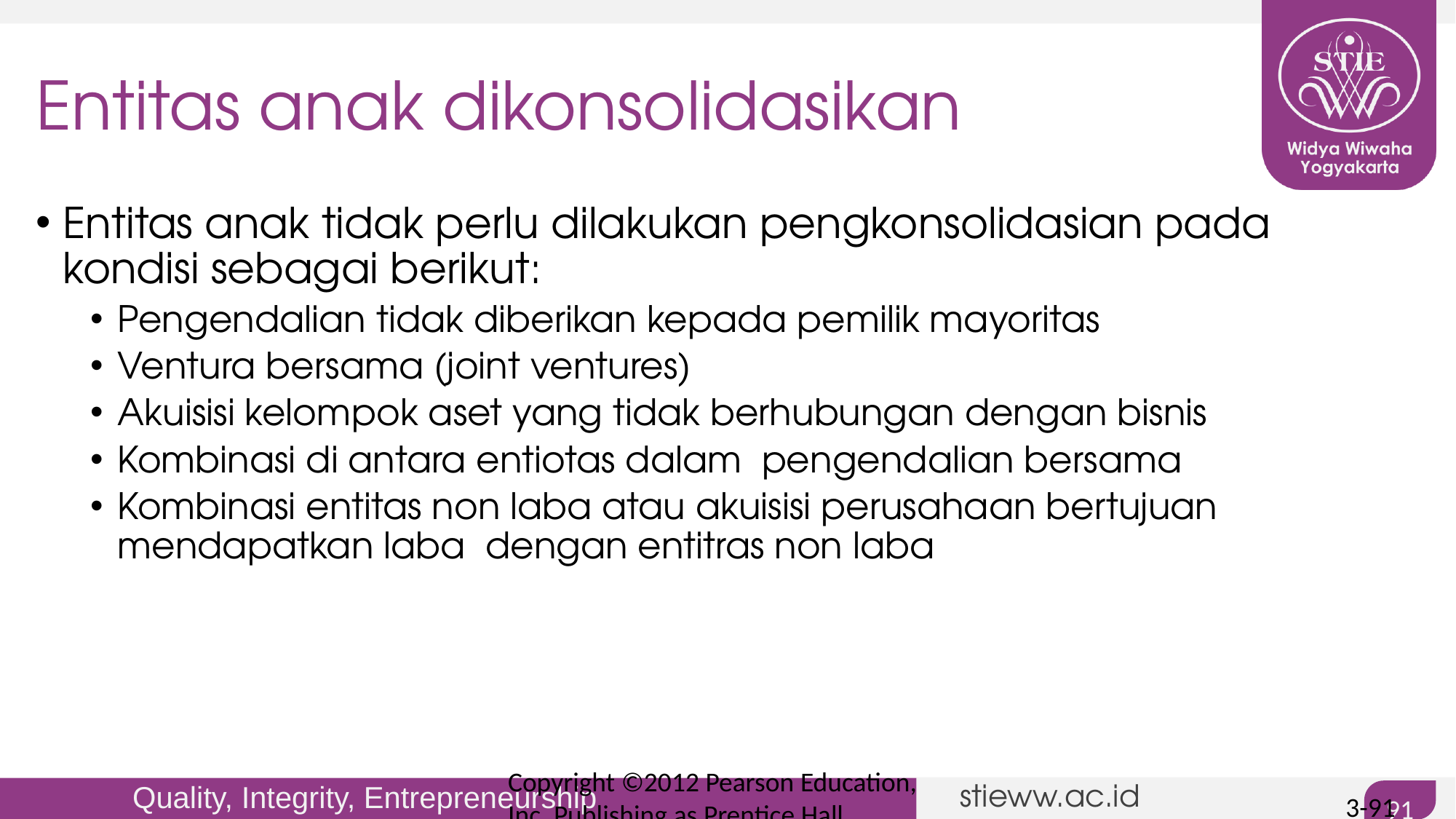

# Entitas anak dikonsolidasikan
Entitas anak tidak perlu dilakukan pengkonsolidasian pada kondisi sebagai berikut:
Pengendalian tidak diberikan kepada pemilik mayoritas
Ventura bersama (joint ventures)
Akuisisi kelompok aset yang tidak berhubungan dengan bisnis
Kombinasi di antara entiotas dalam  pengendalian bersama
Kombinasi entitas non laba atau akuisisi perusahaan bertujuan mendapatkan laba  dengan entitras non laba
Copyright ©2012 Pearson Education, Inc. Publishing as Prentice Hall
3-91